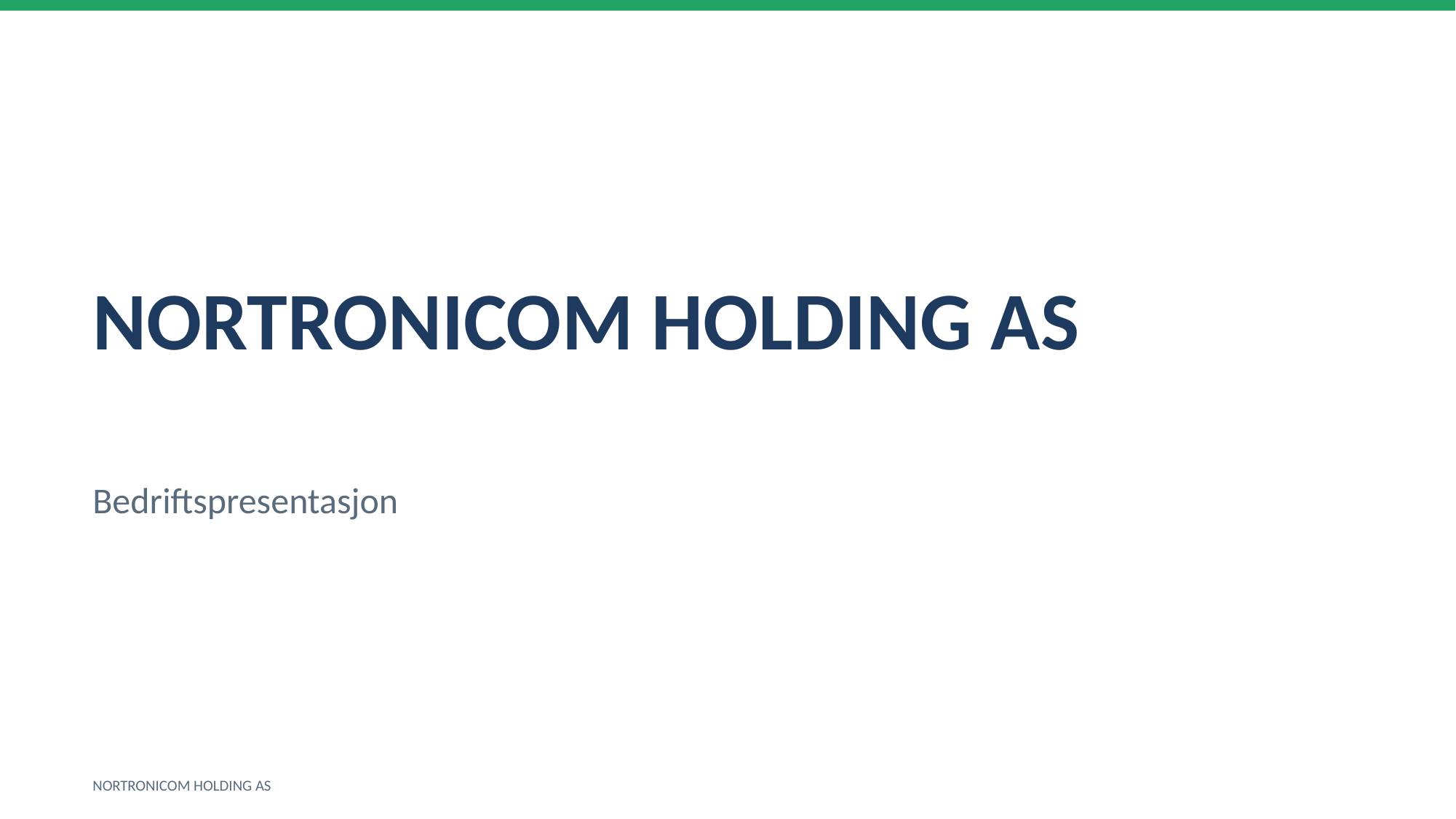

NORTRONICOM HOLDING AS
Bedriftspresentasjon
NORTRONICOM HOLDING AS